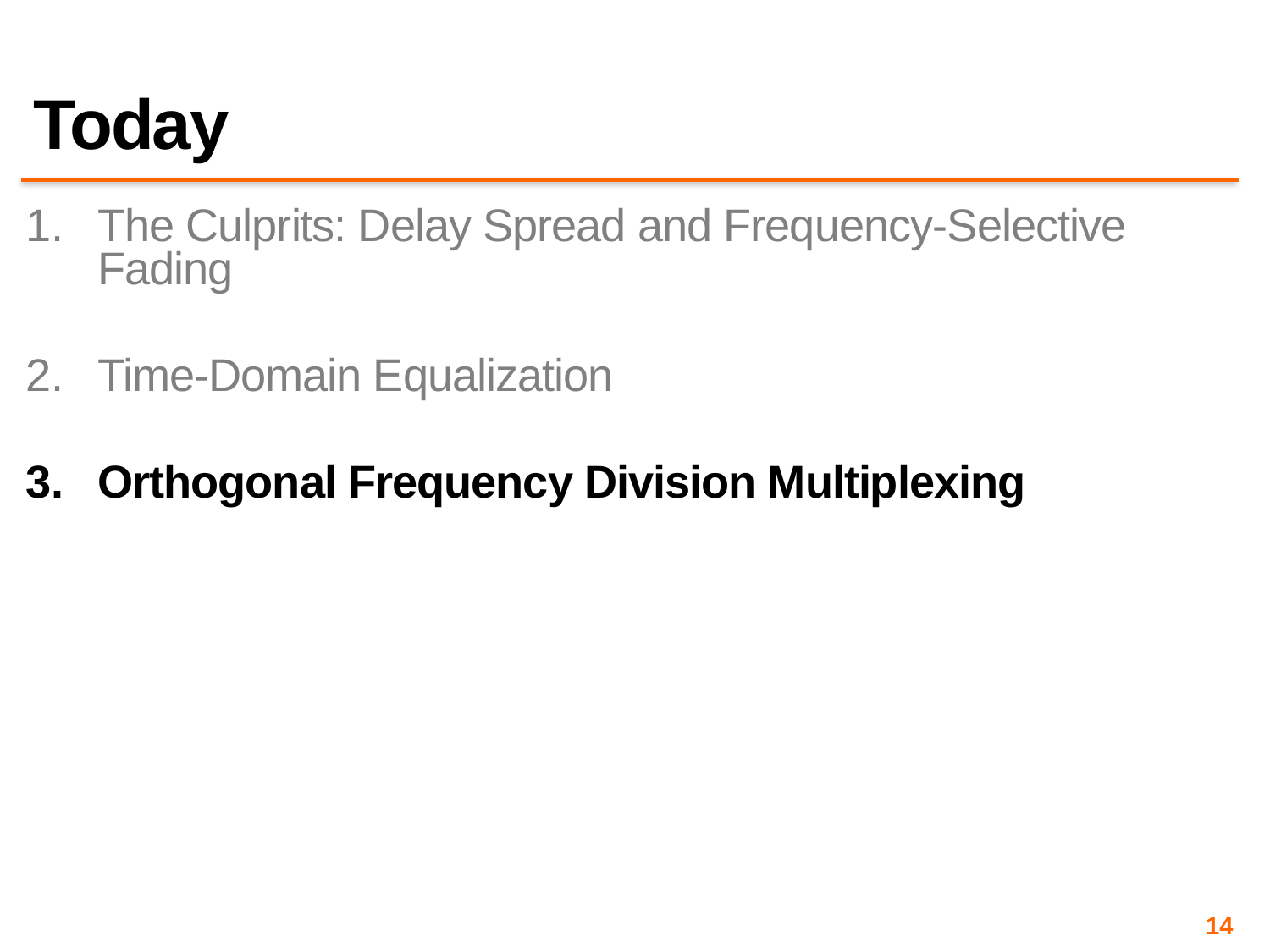

# Today
The Culprits: Delay Spread and Frequency-Selective Fading

Time-Domain Equalization

Orthogonal Frequency Division Multiplexing
14